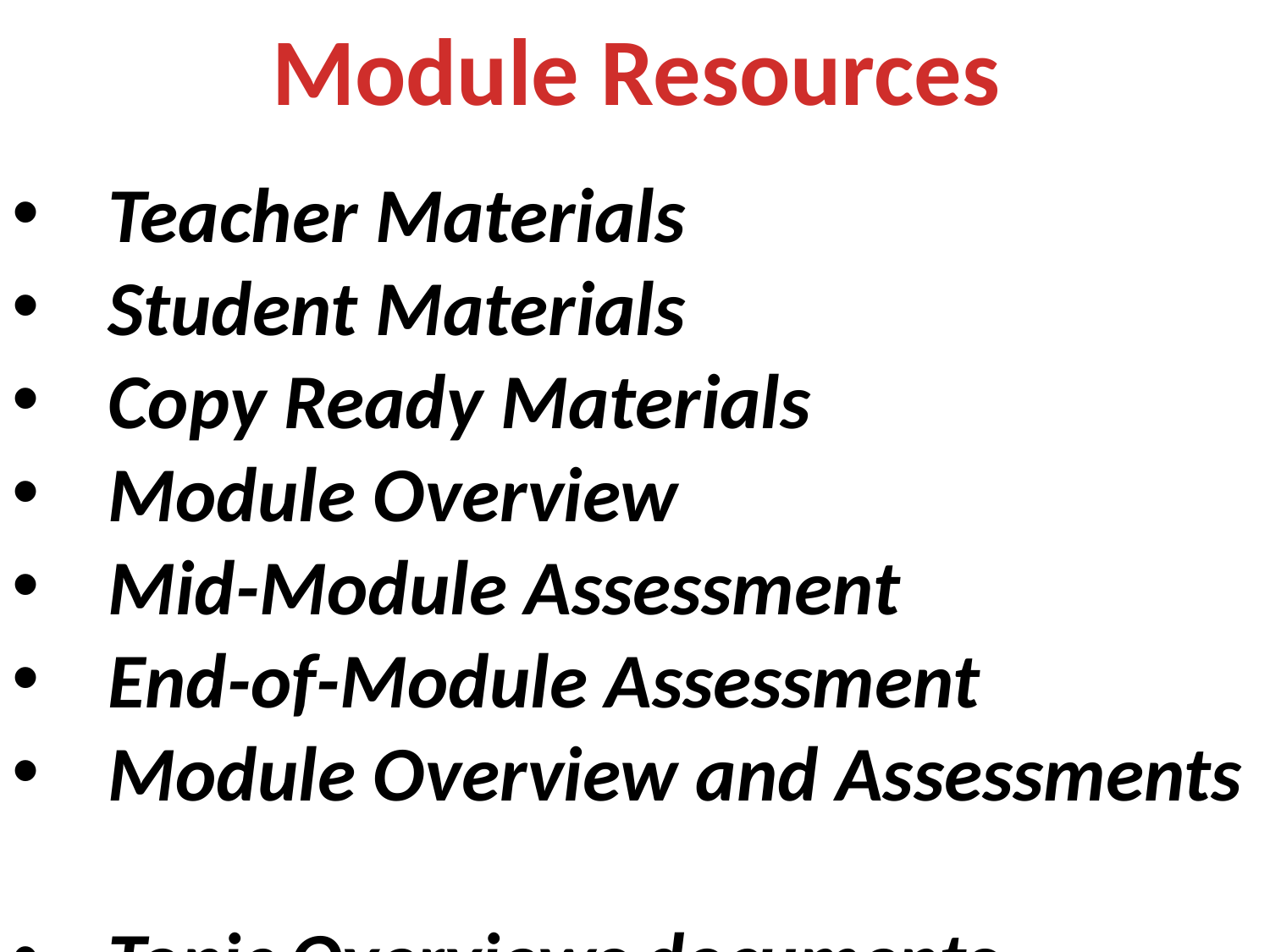

Module Resources
Teacher Materials
Student Materials
Copy Ready Materials
Module Overview
Mid-Module Assessment
End-of-Module Assessment
Module Overview and Assessments
Topic Overviews documents